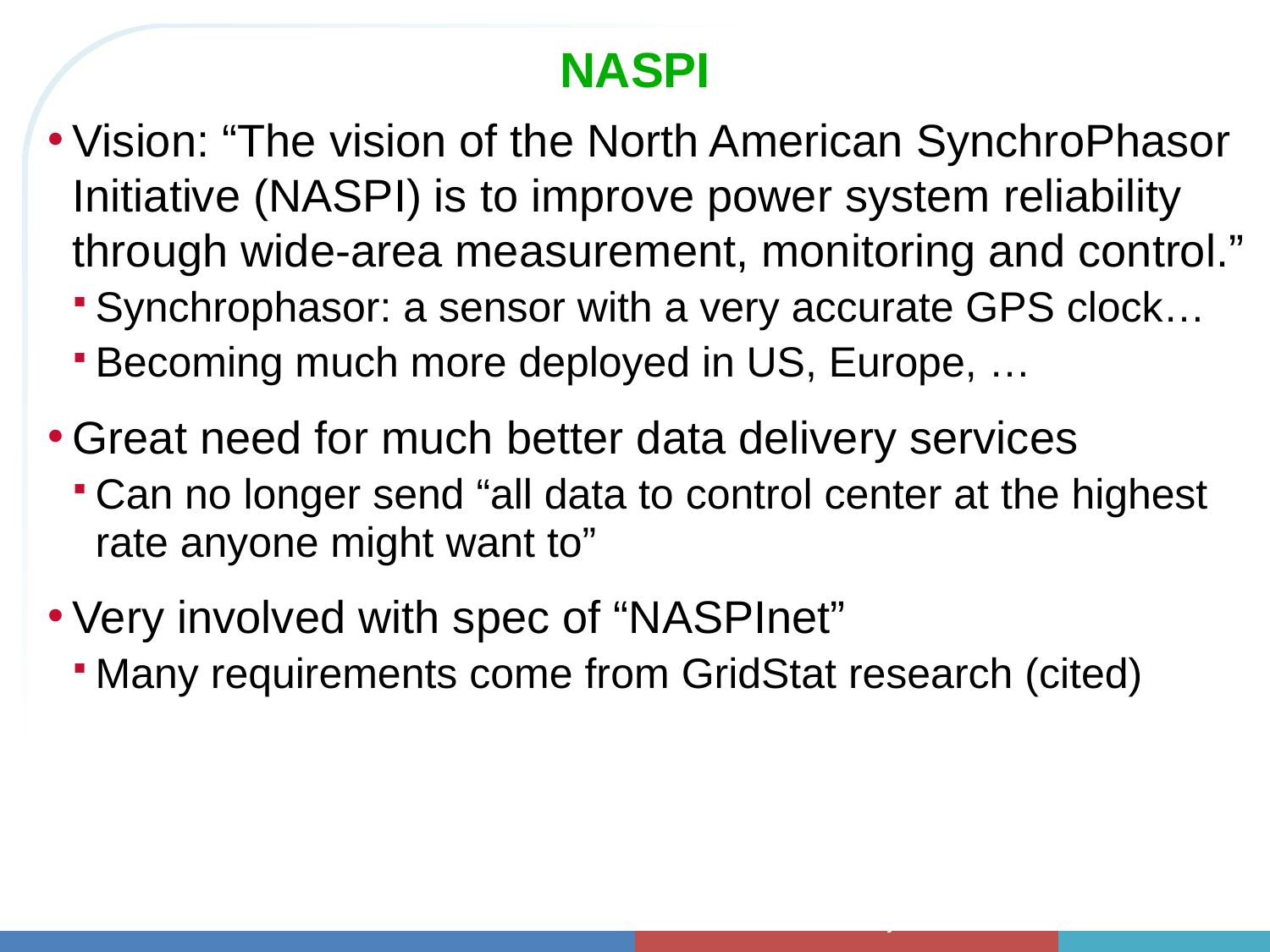

# NASPI
Vision: “The vision of the North American SynchroPhasor Initiative (NASPI) is to improve power system reliability through wide-area measurement, monitoring and control.”
Synchrophasor: a sensor with a very accurate GPS clock…
Becoming much more deployed in US, Europe, …
Great need for much better data delivery services
Can no longer send “all data to control center at the highest rate anyone might want to”
Very involved with spec of “NASPInet”
Many requirements come from GridStat research (cited)

Prof. David Bakken
Data Delivery Mechanisms and Issues for Wide Area Measurement Systems
19